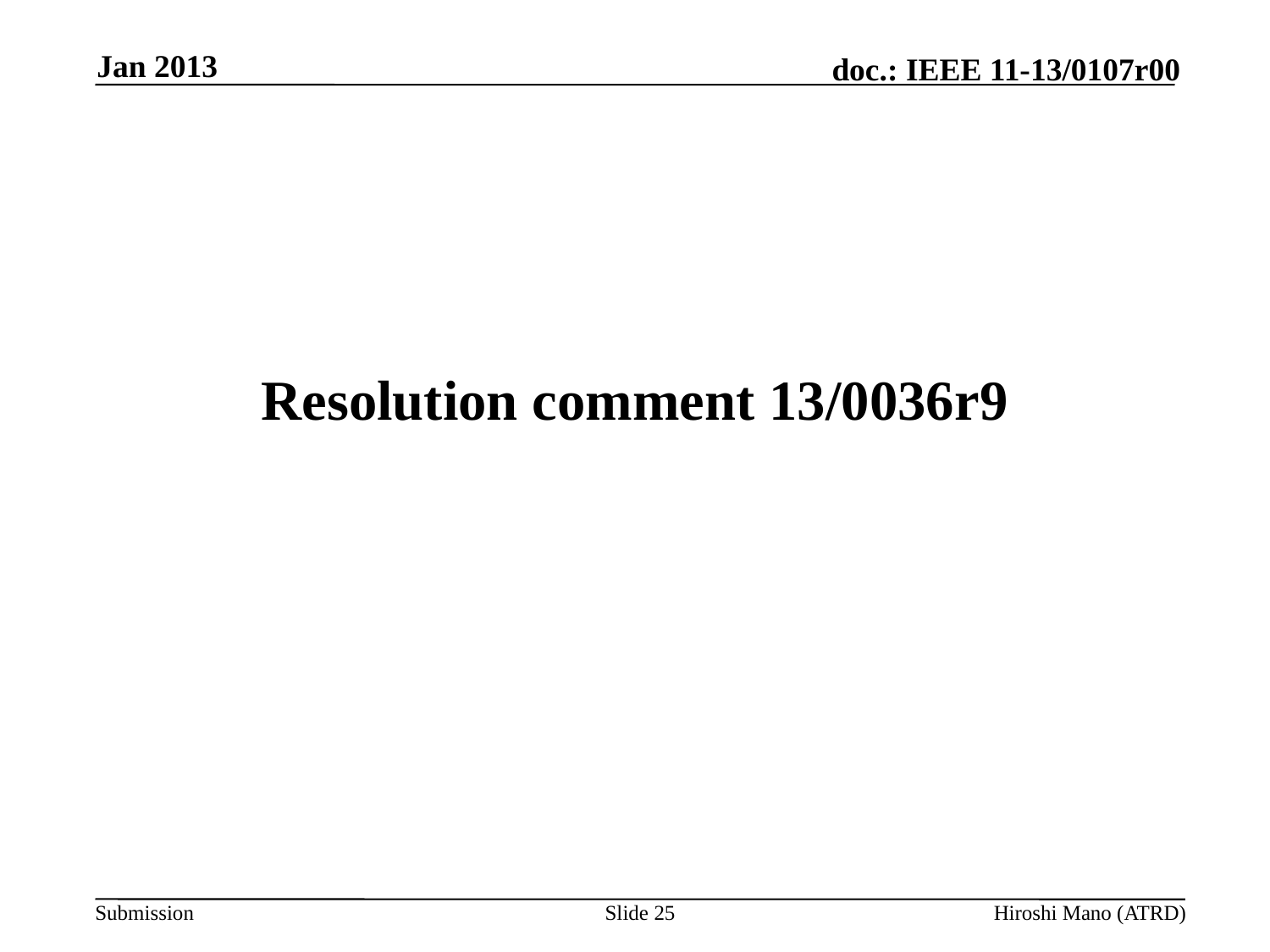

Jan 2013
# Resolution comment 13/0036r9

Slide 25
Hiroshi Mano (ATRD)